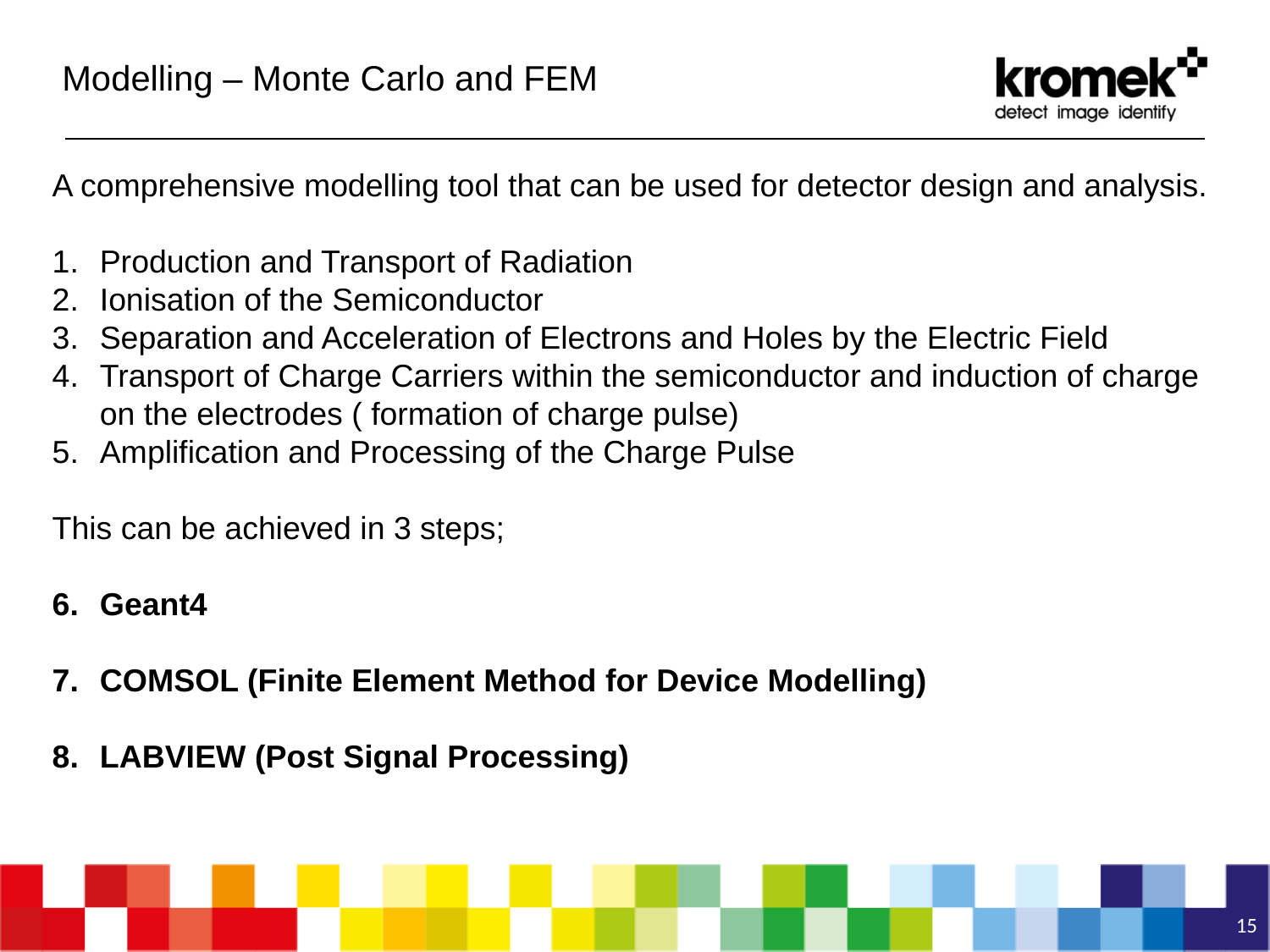

Modelling – Monte Carlo and FEM
A comprehensive modelling tool that can be used for detector design and analysis.

Production and Transport of Radiation
Ionisation of the Semiconductor
Separation and Acceleration of Electrons and Holes by the Electric Field
Transport of Charge Carriers within the semiconductor and induction of charge on the electrodes ( formation of charge pulse)
Amplification and Processing of the Charge Pulse

This can be achieved in 3 steps;

Geant4

COMSOL (Finite Element Method for Device Modelling)

LABVIEW (Post Signal Processing)
15